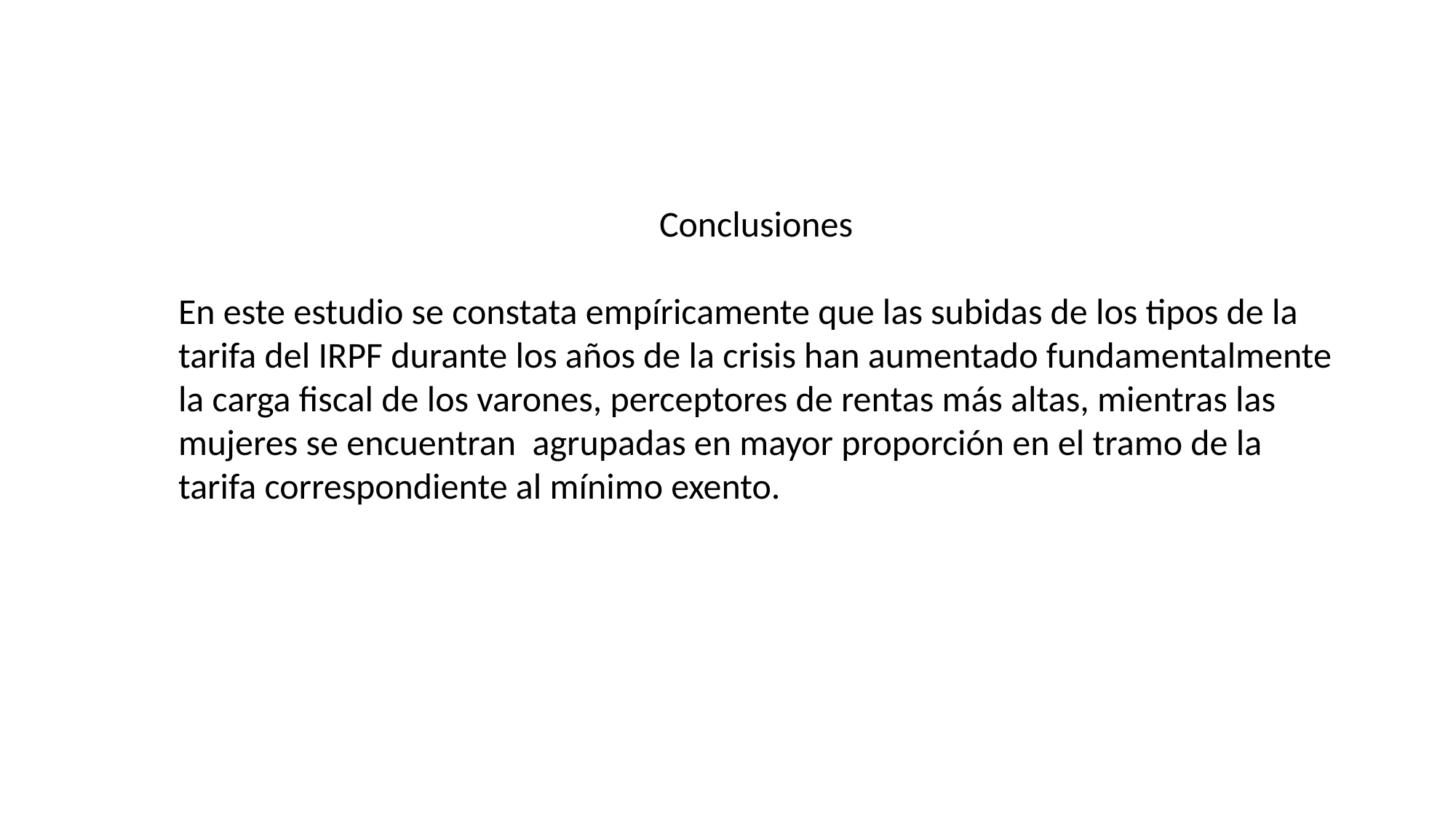

Conclusiones

En este estudio se constata empíricamente que las subidas de los tipos de la tarifa del IRPF durante los años de la crisis han aumentado fundamentalmente la carga fiscal de los varones, perceptores de rentas más altas, mientras las mujeres se encuentran  agrupadas en mayor proporción en el tramo de la tarifa correspondiente al mínimo exento.